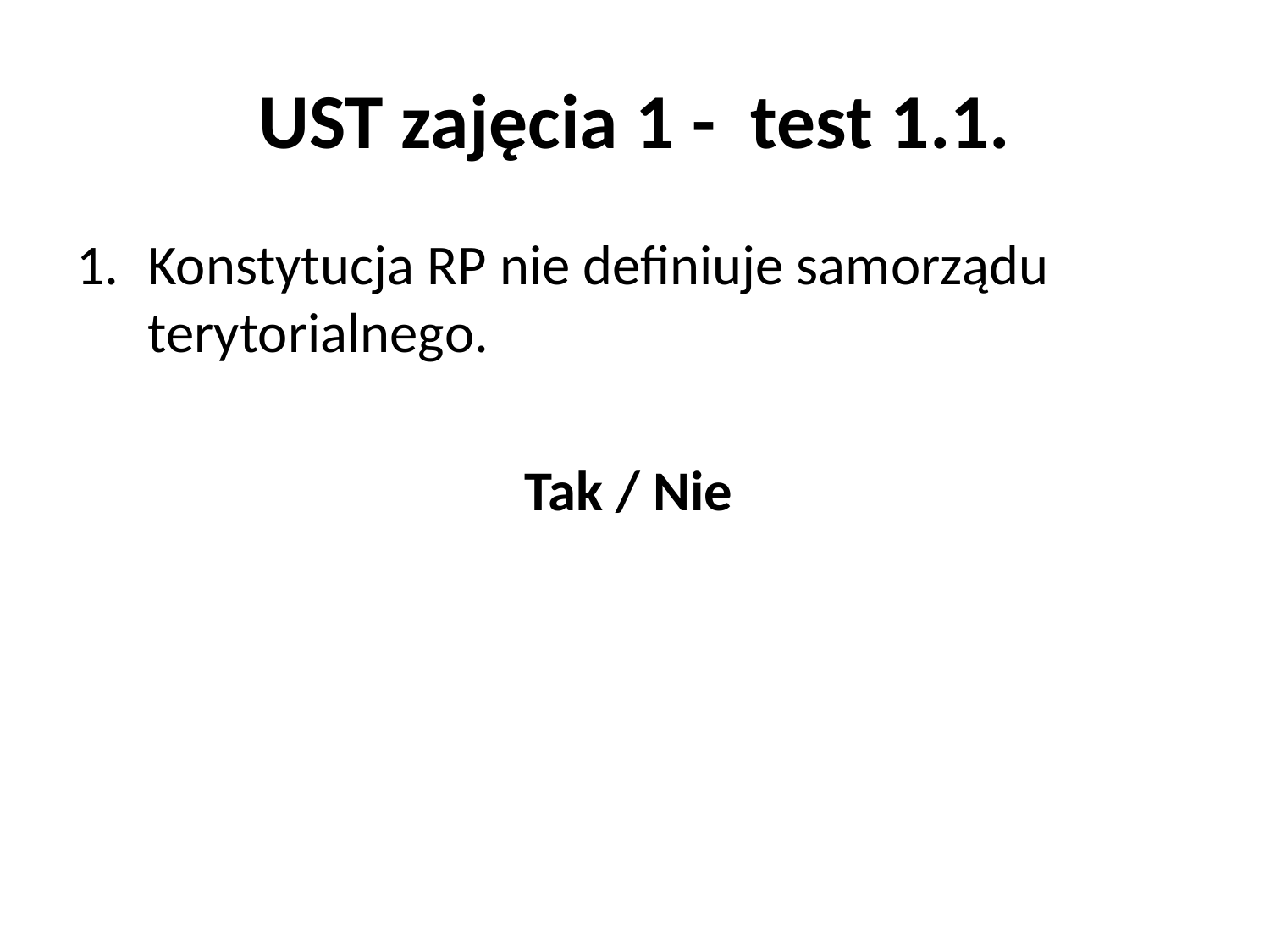

# UST zajęcia 1 -  test 1.1.
Konstytucja RP nie definiuje samorządu terytorialnego.

Tak / Nie